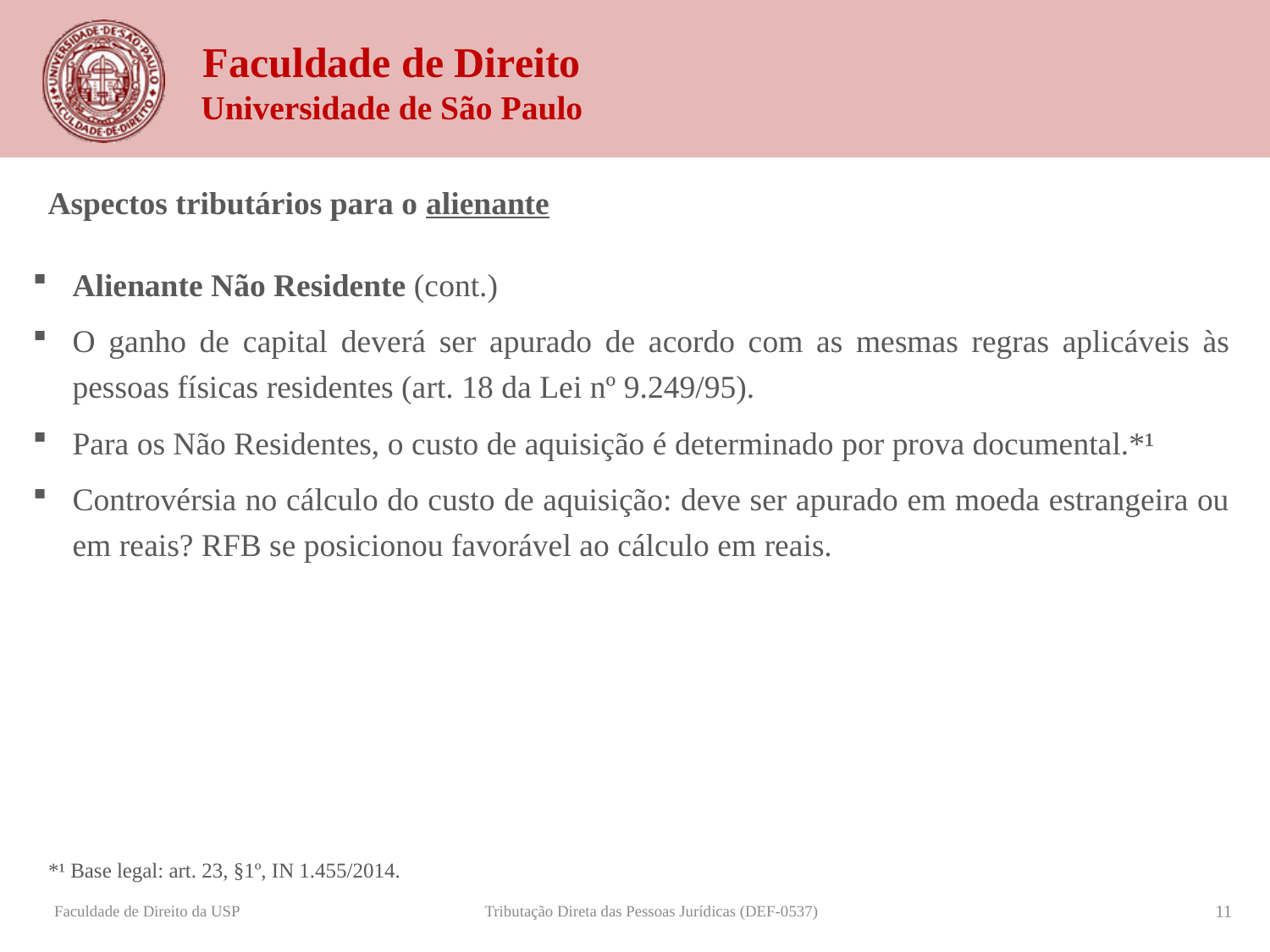

Aspectos tributários para o alienante
Alienante Não Residente (cont.)
O ganho de capital deverá ser apurado de acordo com as mesmas regras aplicáveis às pessoas físicas residentes (art. 18 da Lei nº 9.249/95).
Para os Não Residentes, o custo de aquisição é determinado por prova documental.*¹
Controvérsia no cálculo do custo de aquisição: deve ser apurado em moeda estrangeira ou em reais? RFB se posicionou favorável ao cálculo em reais.
*¹ Base legal: art. 23, §1º, IN 1.455/2014.